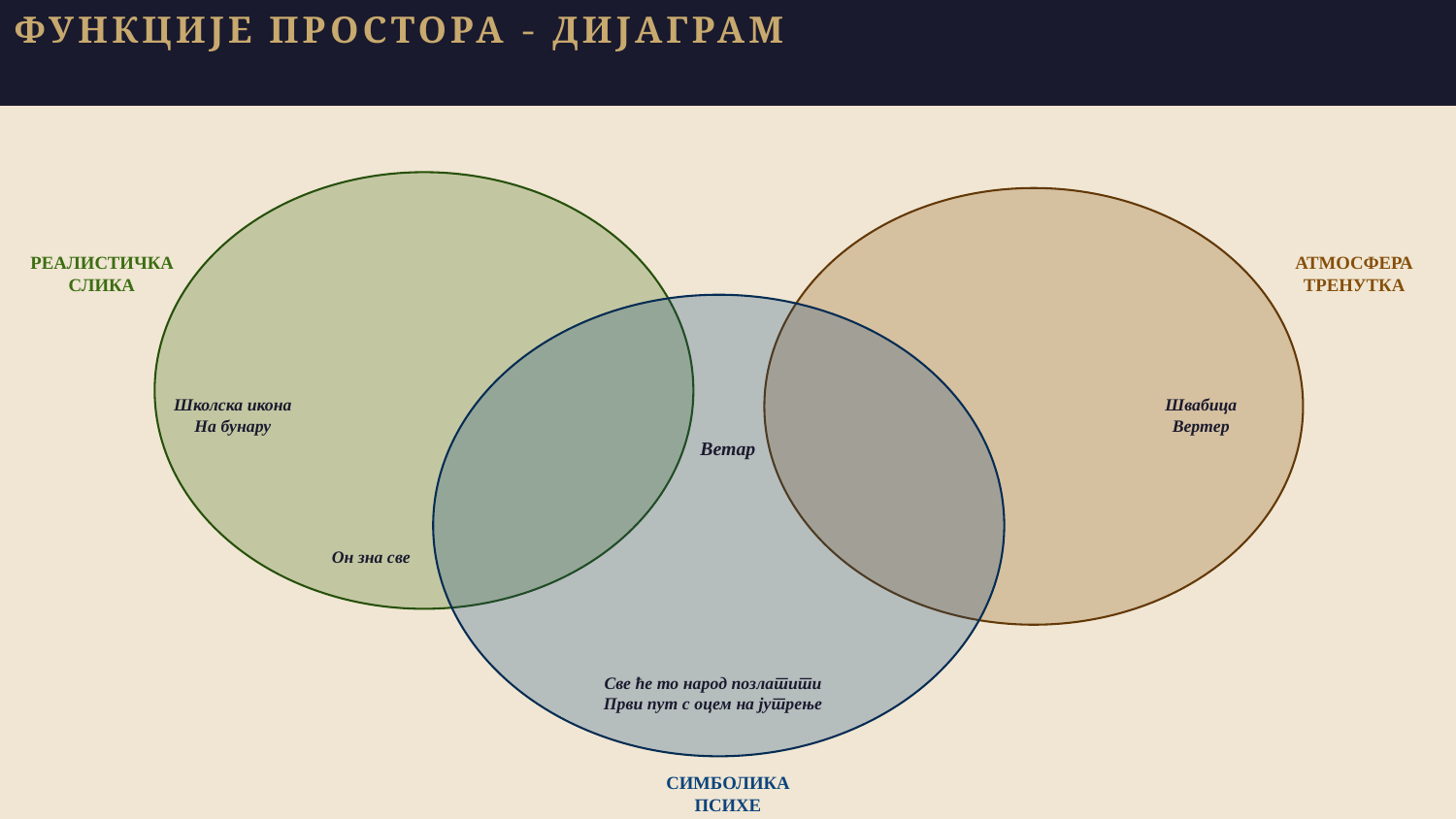

ФУНКЦИЈЕ ПРОСТОРА - ДИЈАГРАМ

РЕАЛИСТИЧКА
СЛИКА
АТМОСФЕРА
ТРЕНУТКА

Школска икона
На бунару
Швабица
Вертер
Ветар
Он зна све

Све ће то народ позлатити
Први пут с оцем на јутрење
СИМБОЛИКА
ПСИХЕ